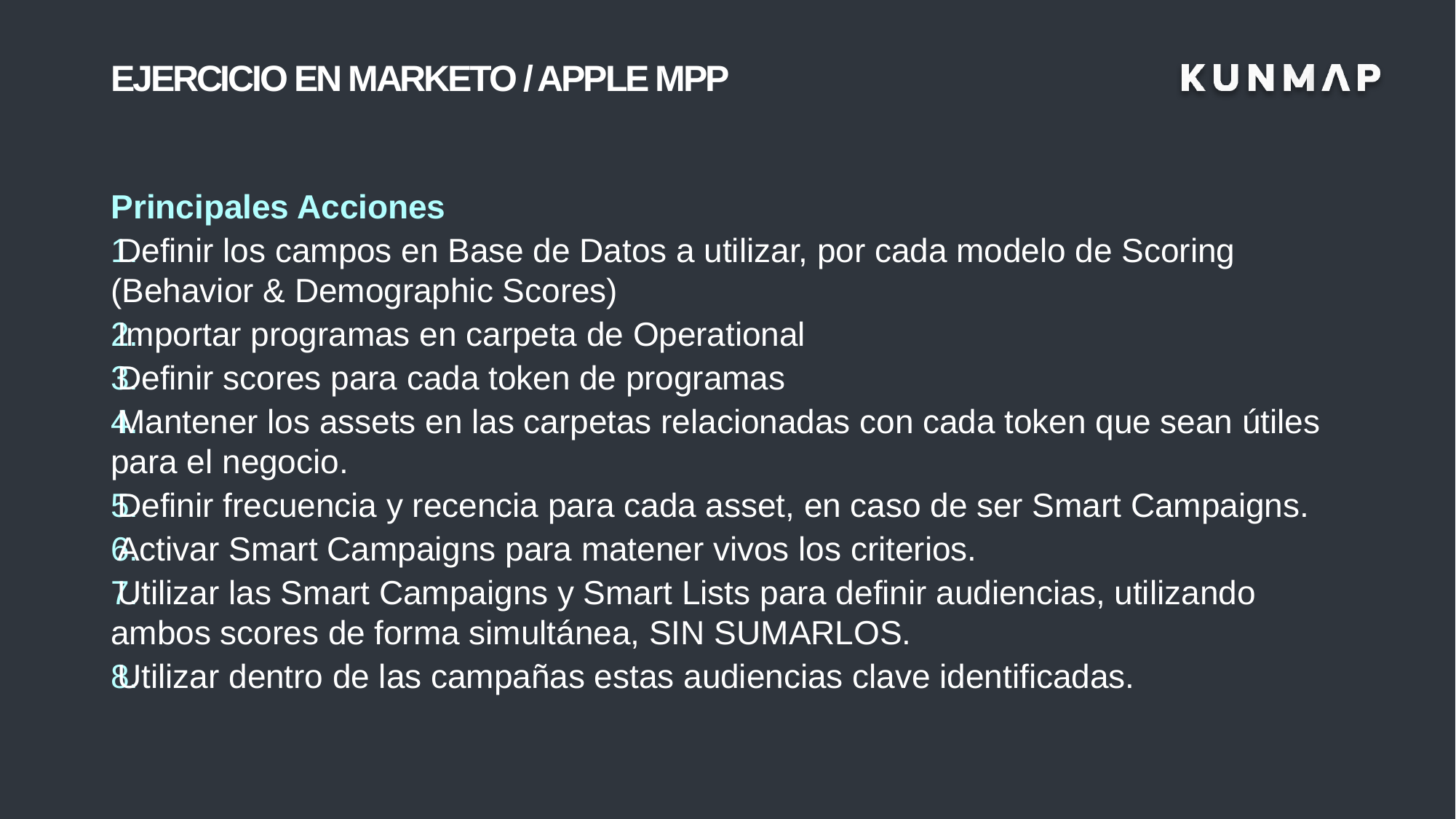

# EJERCICIO EN MARKETO / APPLE MPP
Principales Acciones
Definir los campos en Base de Datos a utilizar, por cada modelo de Scoring (Behavior & Demographic Scores)
Importar programas en carpeta de Operational
Definir scores para cada token de programas
Mantener los assets en las carpetas relacionadas con cada token que sean útiles para el negocio.
Definir frecuencia y recencia para cada asset, en caso de ser Smart Campaigns.
Activar Smart Campaigns para matener vivos los criterios.
Utilizar las Smart Campaigns y Smart Lists para definir audiencias, utilizando ambos scores de forma simultánea, SIN SUMARLOS.
Utilizar dentro de las campañas estas audiencias clave identificadas.